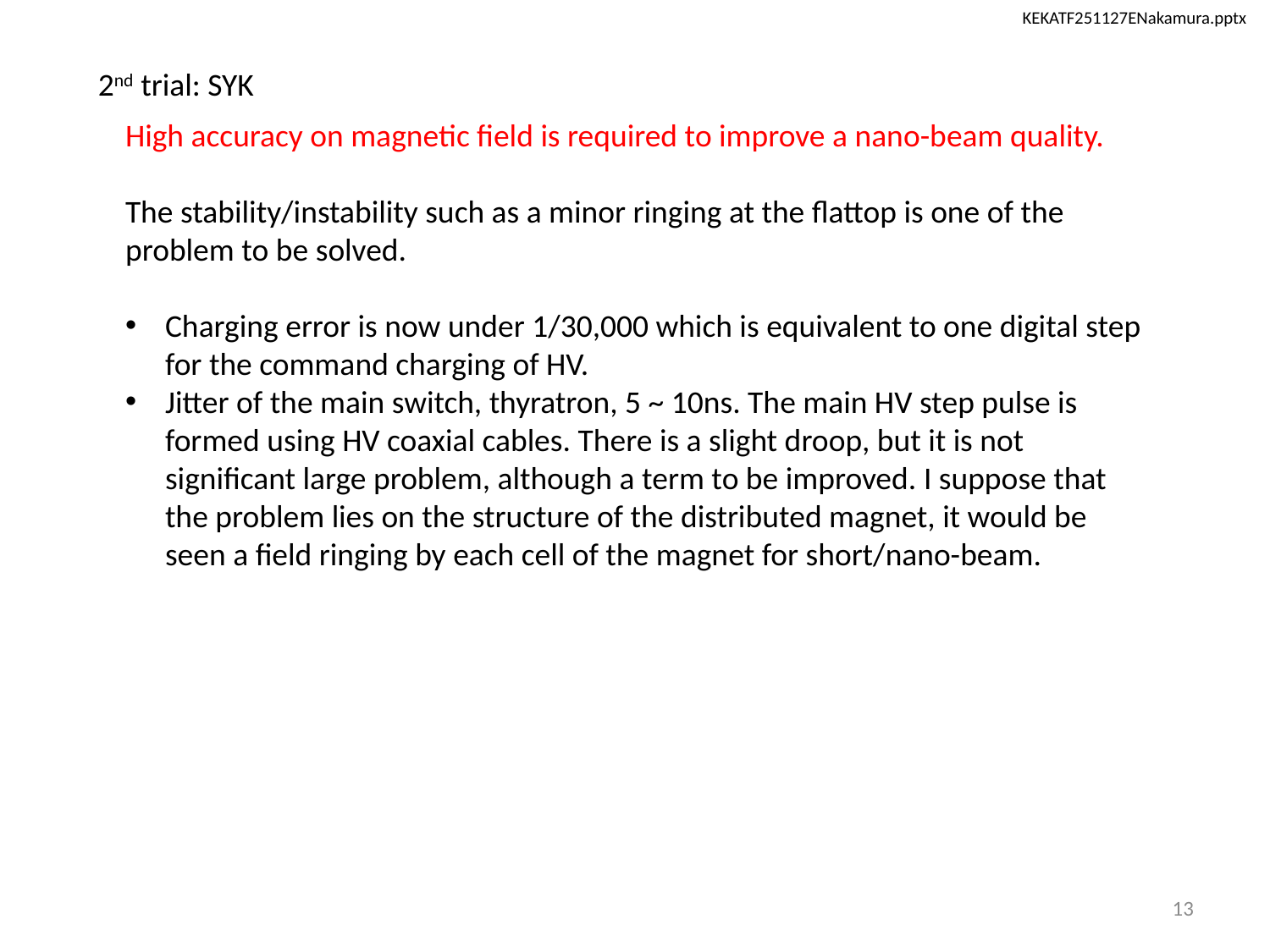

KEKATF251127ENakamura.pptx
2nd trial: SYK
High accuracy on magnetic field is required to improve a nano-beam quality.

The stability/instability such as a minor ringing at the flattop is one of the problem to be solved.

Charging error is now under 1/30,000 which is equivalent to one digital step for the command charging of HV.
Jitter of the main switch, thyratron, 5 ~ 10ns. The main HV step pulse is formed using HV coaxial cables. There is a slight droop, but it is not significant large problem, although a term to be improved. I suppose that the problem lies on the structure of the distributed magnet, it would be seen a field ringing by each cell of the magnet for short/nano-beam.

13